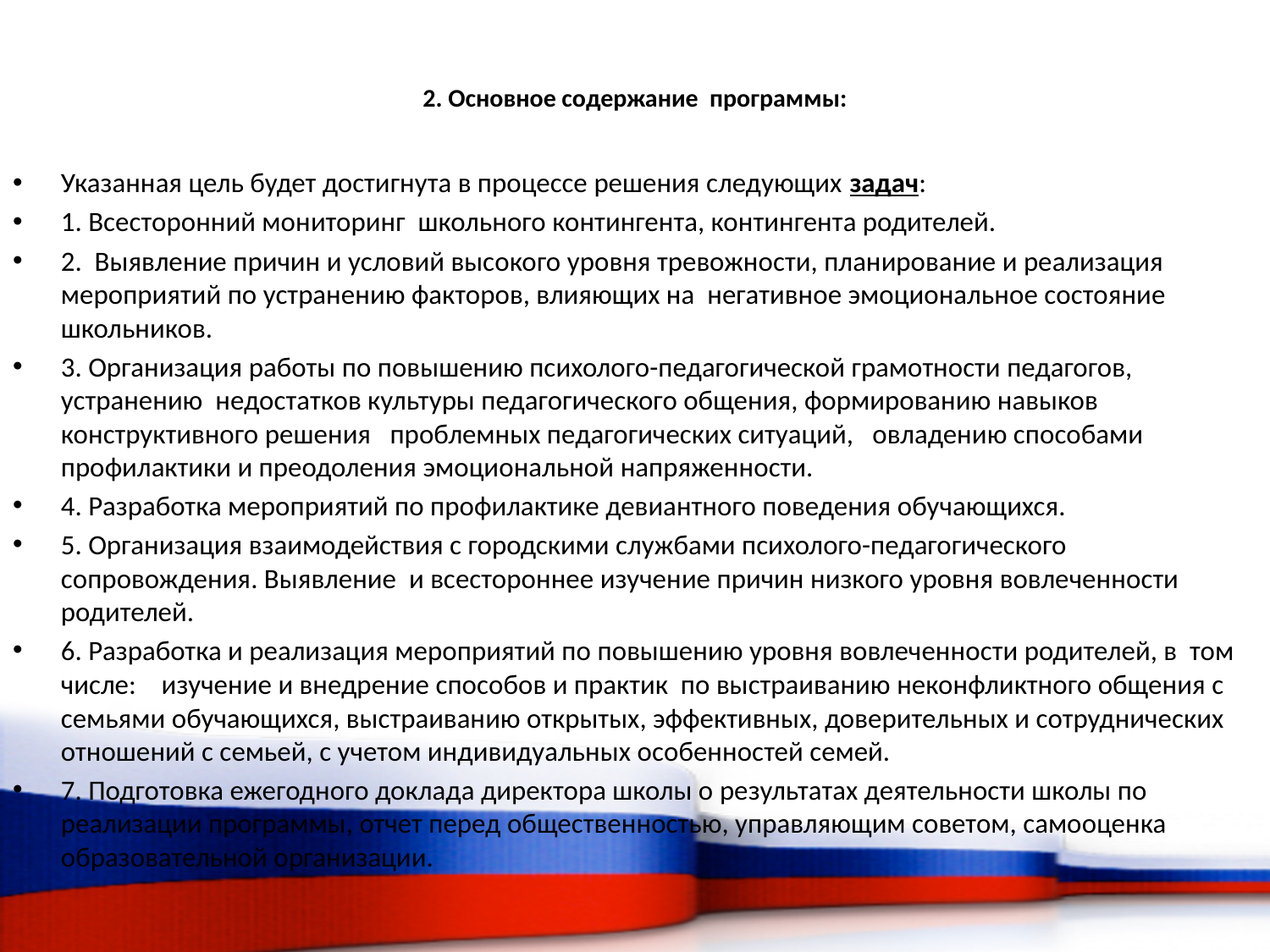

# 2. Основное содержание  программы:
Указанная цель будет достигнута в процессе решения следующих задач:
1. Всесторонний мониторинг  школьного контингента, контингента родителей.
2.  Выявление причин и условий высокого уровня тревожности, планирование и реализация мероприятий по устранению факторов, влияющих на  негативное эмоциональное состояние школьников.
3. Организация работы по повышению психолого-педагогической грамотности педагогов, устранению  недостатков культуры педагогического общения, формированию навыков   конструктивного решения   проблемных педагогических ситуаций,   овладению способами профилактики и преодоления эмоциональной напряженности.
4. Разработка мероприятий по профилактике девиантного поведения обучающихся.
5. Организация взаимодействия с городскими службами психолого-педагогического сопровождения. Выявление  и всестороннее изучение причин низкого уровня вовлеченности родителей.
6. Разработка и реализация мероприятий по повышению уровня вовлеченности родителей, в  том числе:    изучение и внедрение способов и практик  по выстраиванию неконфликтного общения с семьями обучающихся, выстраиванию открытых, эффективных, доверительных и сотруднических отношений с семьей, с учетом индивидуальных особенностей семей.
7. Подготовка ежегодного доклада директора школы о результатах деятельности школы по реализации программы, отчет перед общественностью, управляющим советом, самооценка образовательной организации.